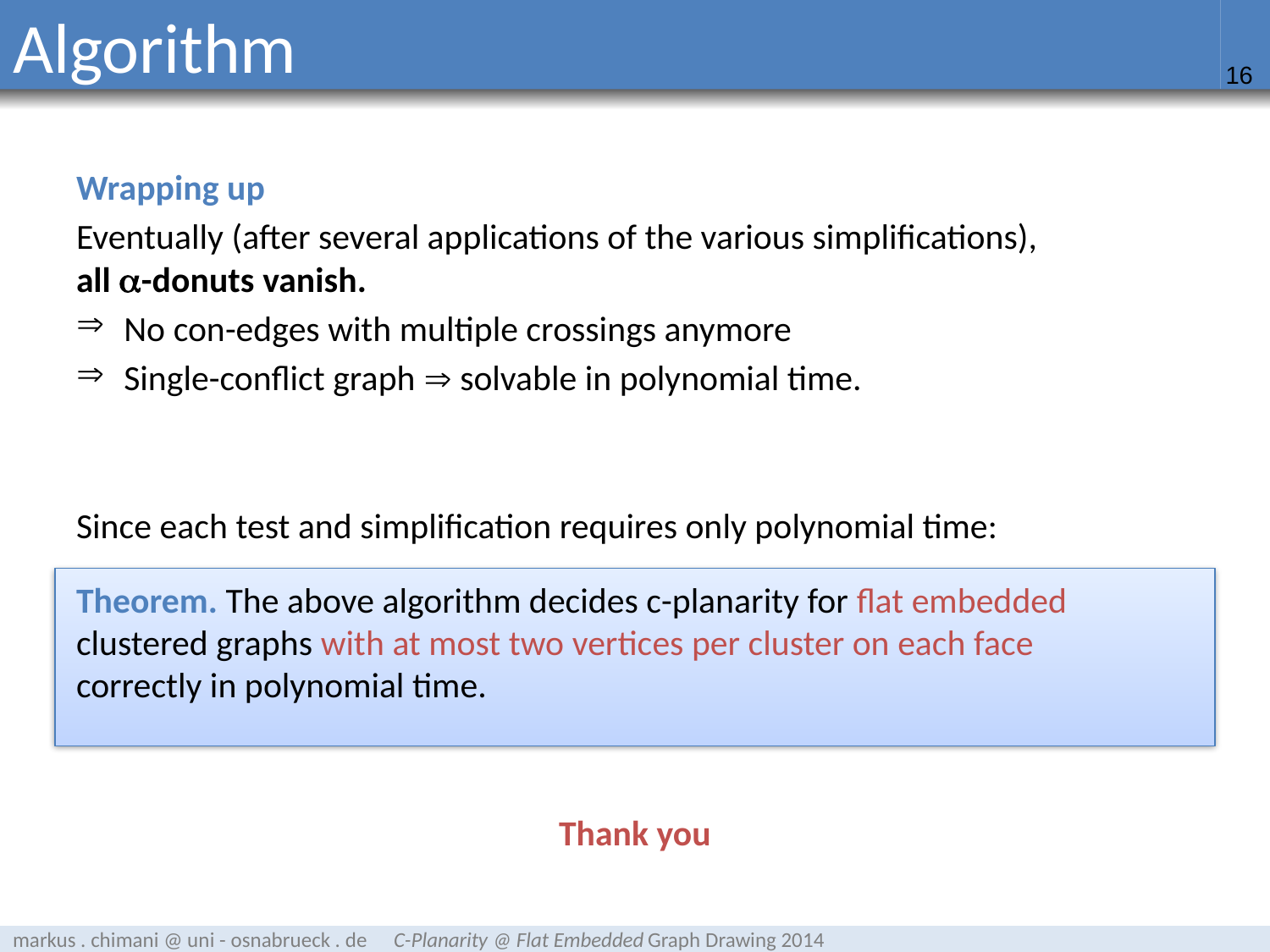

# Algorithm
Wrapping up
Eventually (after several applications of the various simplifications),
all α-donuts vanish.
No con-edges with multiple crossings anymore
Single-conflict graph ⇒ solvable in polynomial time.

Since each test and simplification requires only polynomial time:

Theorem. The above algorithm decides c-planarity for flat embedded clustered graphs with at most two vertices per cluster on each face
correctly in polynomial time.

Thank you